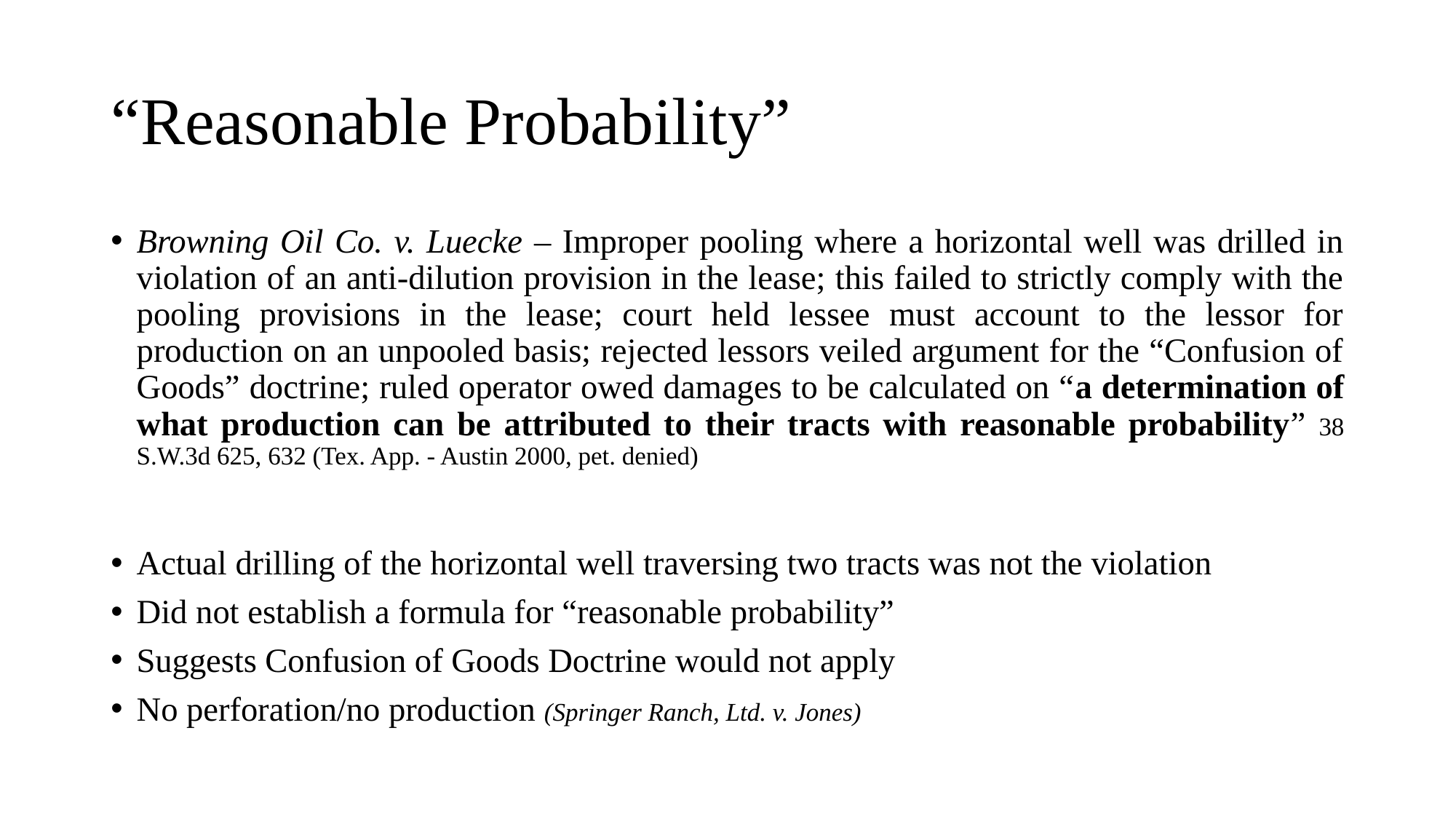

# “Reasonable Probability”
Browning Oil Co. v. Luecke – Improper pooling where a horizontal well was drilled in violation of an anti-dilution provision in the lease; this failed to strictly comply with the pooling provisions in the lease; court held lessee must account to the lessor for production on an unpooled basis; rejected lessors veiled argument for the “Confusion of Goods” doctrine; ruled operator owed damages to be calculated on “a determination of what production can be attributed to their tracts with reasonable probability” 38 S.W.3d 625, 632 (Tex. App. - Austin 2000, pet. denied)

Actual drilling of the horizontal well traversing two tracts was not the violation
Did not establish a formula for “reasonable probability”
Suggests Confusion of Goods Doctrine would not apply
No perforation/no production (Springer Ranch, Ltd. v. Jones)